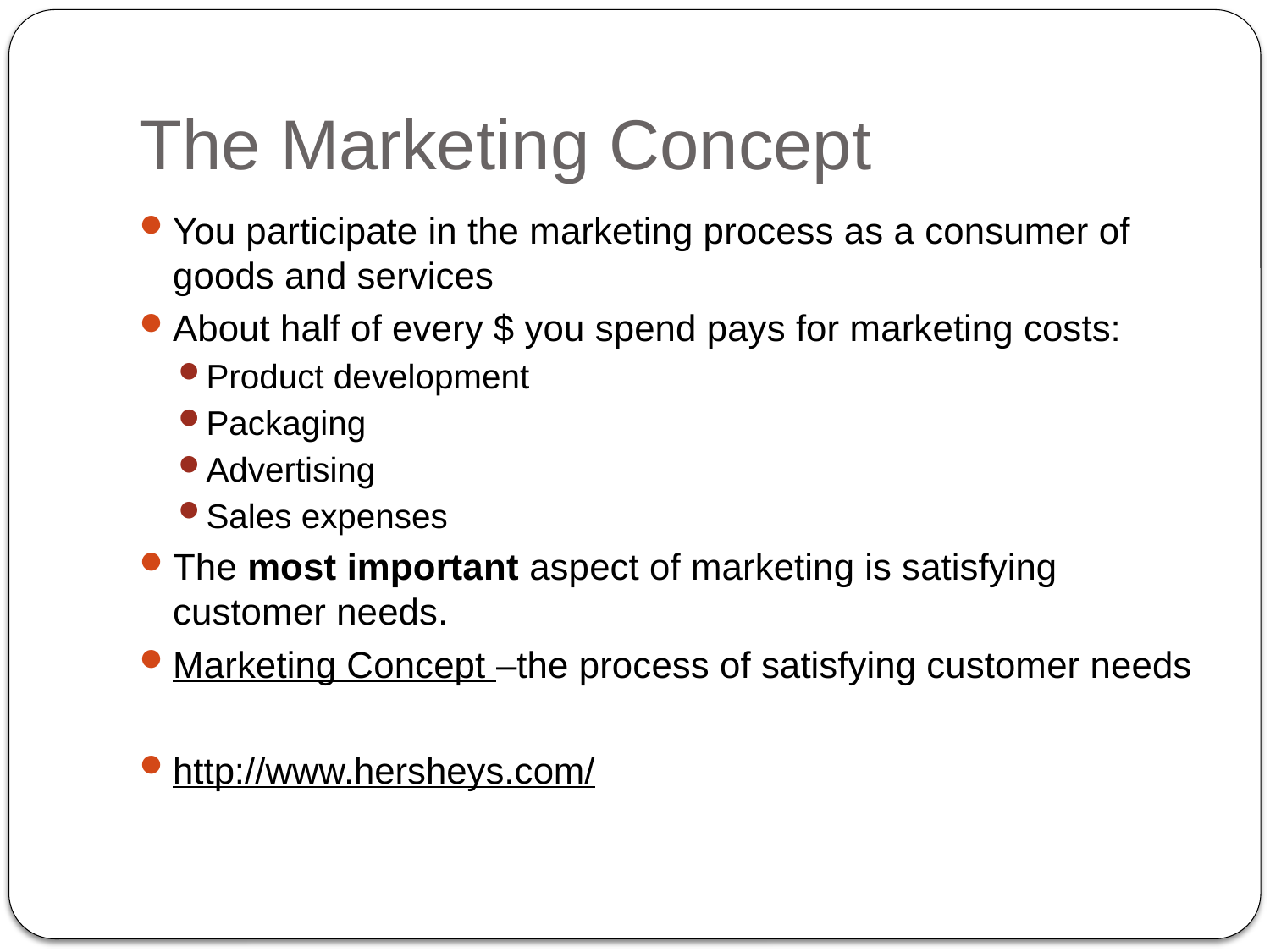

# The Marketing Concept
You participate in the marketing process as a consumer of goods and services
About half of every $ you spend pays for marketing costs:
Product development
Packaging
Advertising
Sales expenses
The most important aspect of marketing is satisfying customer needs.
Marketing Concept –the process of satisfying customer needs

http://www.hersheys.com/